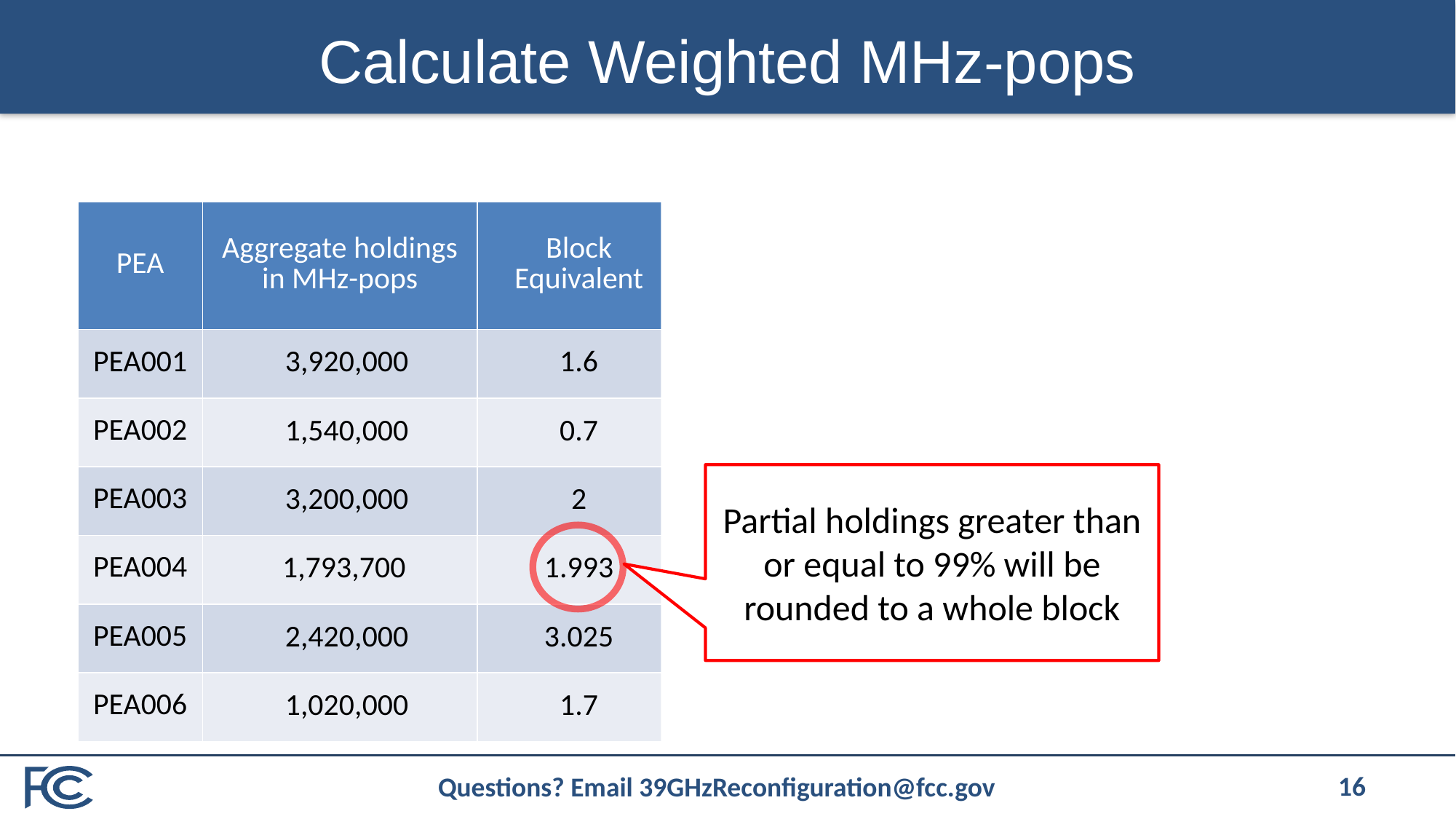

# Calculate Weighted MHz-pops

| PEA | Aggregate holdings in MHz-pops | Block Equivalent | Rounded holdings in MHz-pops | PEA weight | Aggregate holdings in weighted MHz-pops |
| --- | --- | --- | --- | --- | --- |
| PEA001 | 3,920,000 | 1.6 | 3,920,000 | 1.1 | 4,312,000 |
| PEA002 | 1,540,000 | 0.7 | 1,540,000 | 1.7 | 2,618,000 |
| PEA003 | 3,200,000 | 2 | 3,200,000 | 2.01 | 6,432,000 |
| PEA004 | 1,793,700 | 1.993 | 1,800,000 | 1.22 | 2,196,000 |
| PEA005 | 2,420,000 | 3.025 | 2,420,000 | 0.8 | 1,936,000 |
| PEA006 | 1,020,000 | 1.7 | 1,020,000 | 1.4 | 1,428,000 |
Partial holdings greater than or equal to 99% will be rounded to a whole block